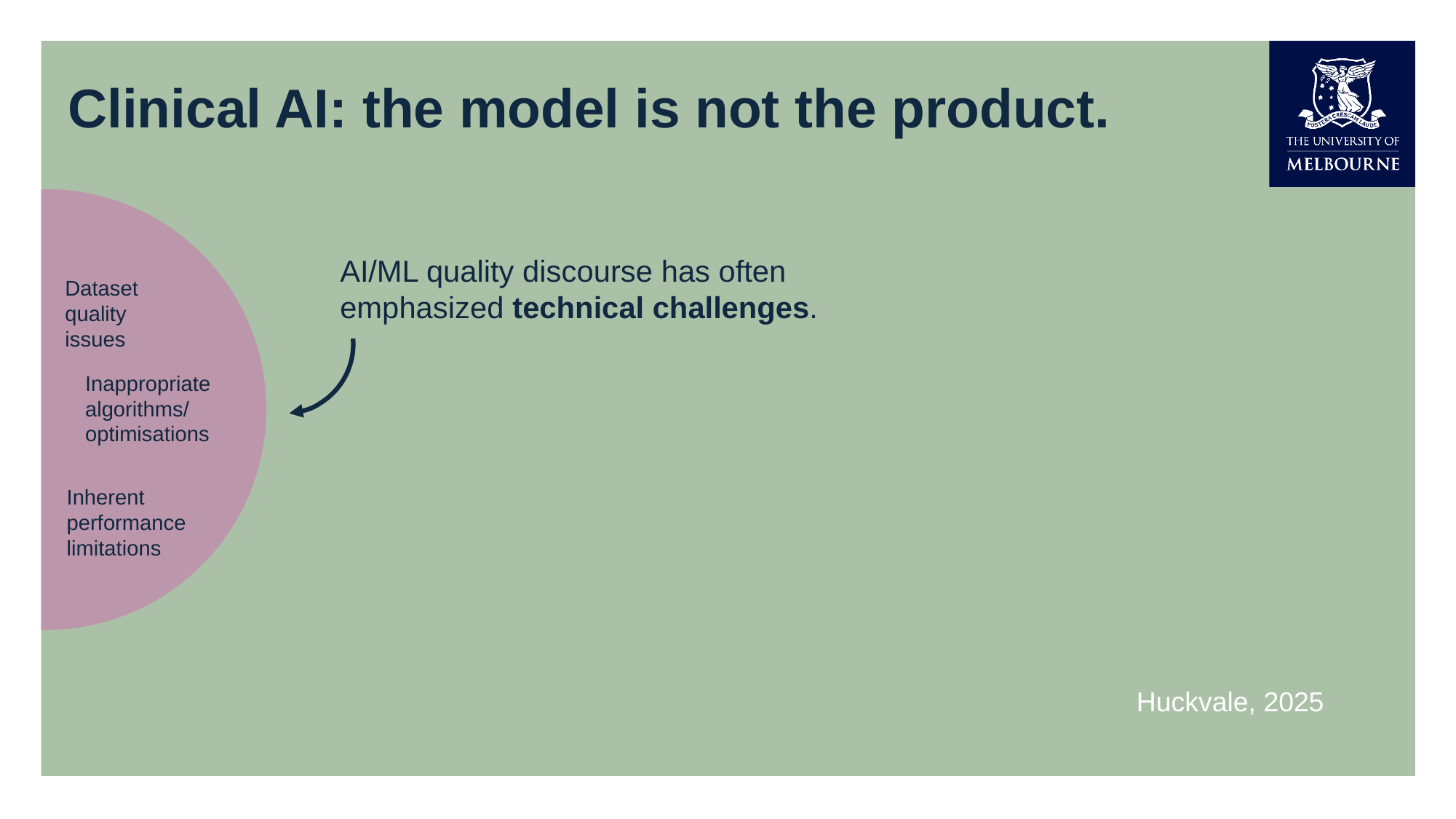

# Clinical AI: the model is not the product.

AI/ML quality discourse has often
emphasized technical challenges.
Dataset
quality
issues

Inappropriate
algorithms/
optimisations
Inherent
performance
limitations
Huckvale, 2025